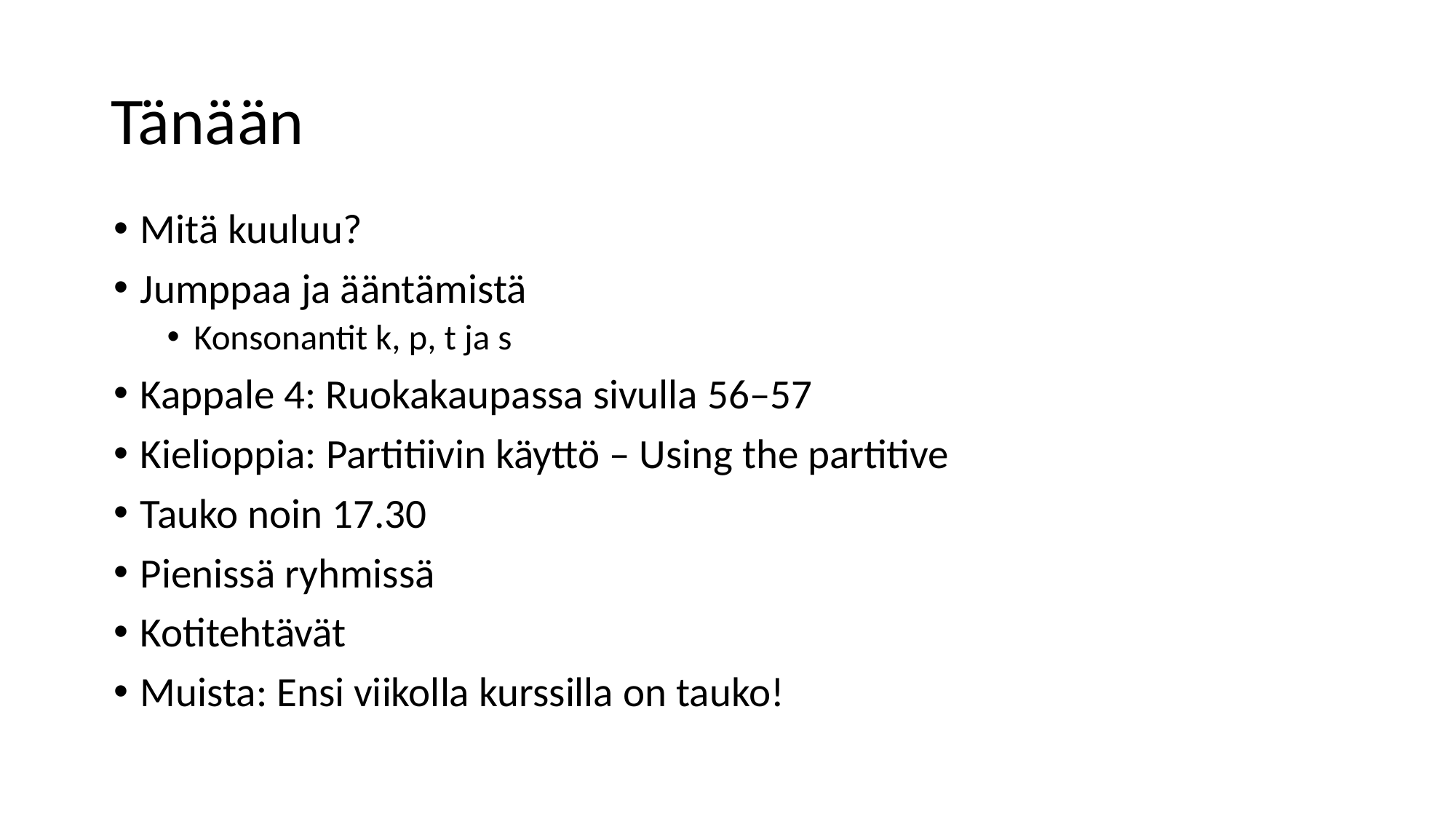

# Tänään
Mitä kuuluu?
Jumppaa ja ääntämistä
Konsonantit k, p, t ja s
Kappale 4: Ruokakaupassa sivulla 56–57
Kielioppia: Partitiivin käyttö – Using the partitive
Tauko noin 17.30
Pienissä ryhmissä
Kotitehtävät
Muista: Ensi viikolla kurssilla on tauko!